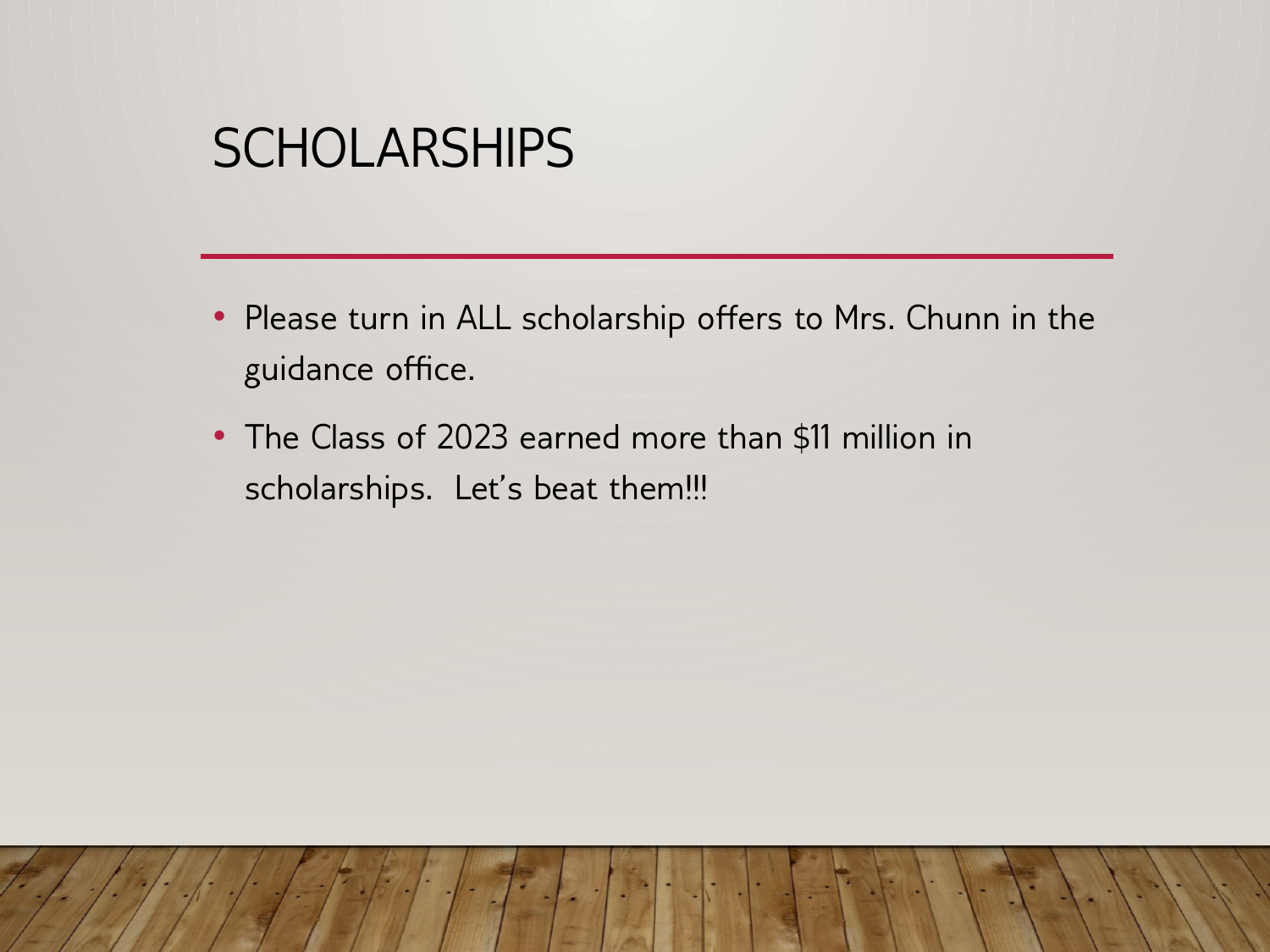

# SCHOLARSHIPS
Please turn in ALL scholarship offers to Mrs. Chunn in the guidance office.
The Class of 2023 earned more than $11 million in scholarships.  Let’s beat them!!!